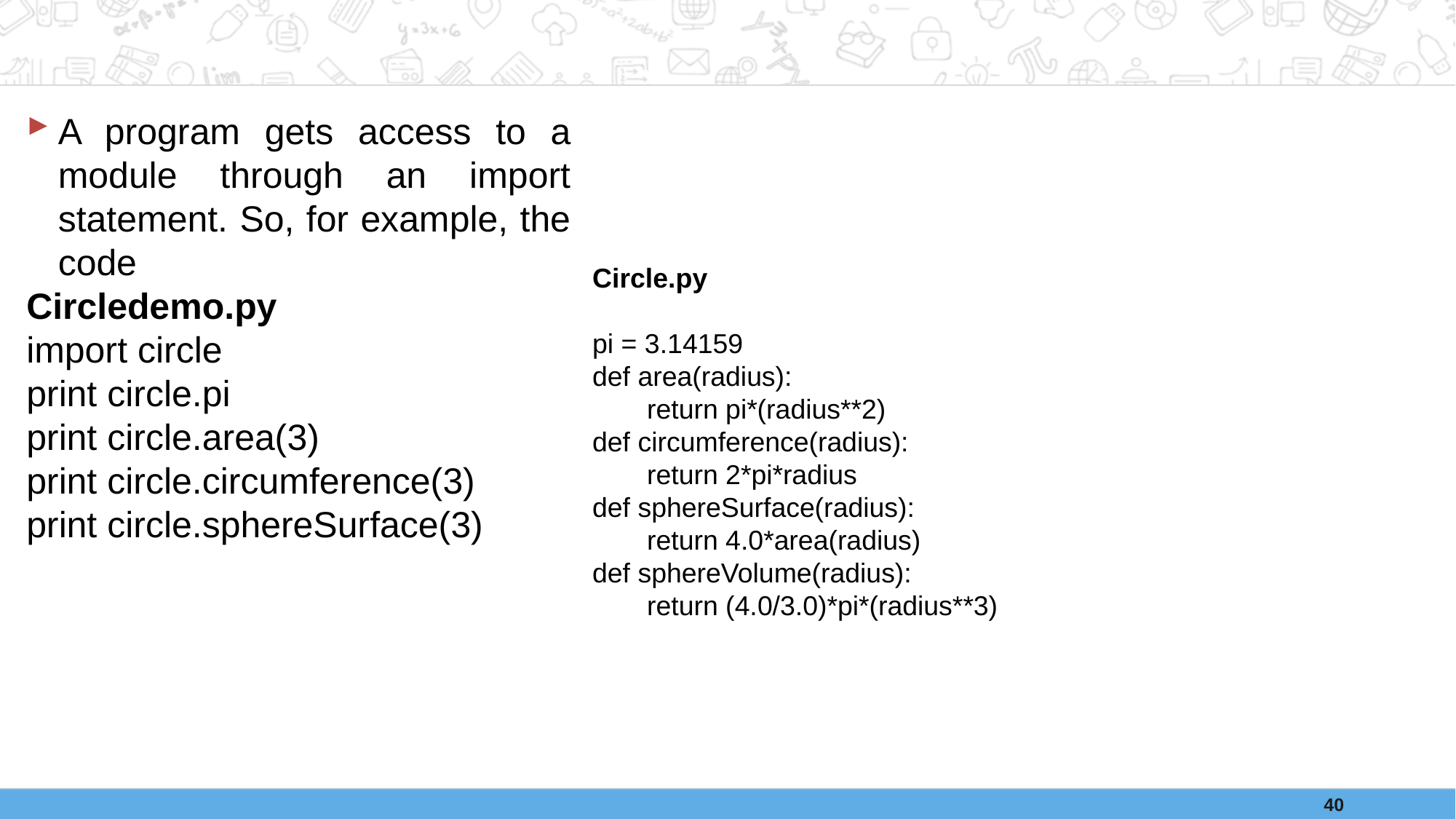

#
A program gets access to a module through an import statement. So, for example, the code
Circledemo.py
import circle
print circle.pi
print circle.area(3)
print circle.circumference(3)
print circle.sphereSurface(3)
Circle.py

pi = 3.14159
def area(radius):
return pi*(radius**2)
def circumference(radius):
return 2*pi*radius
def sphereSurface(radius):
return 4.0*area(radius)
def sphereVolume(radius):
return (4.0/3.0)*pi*(radius**3)